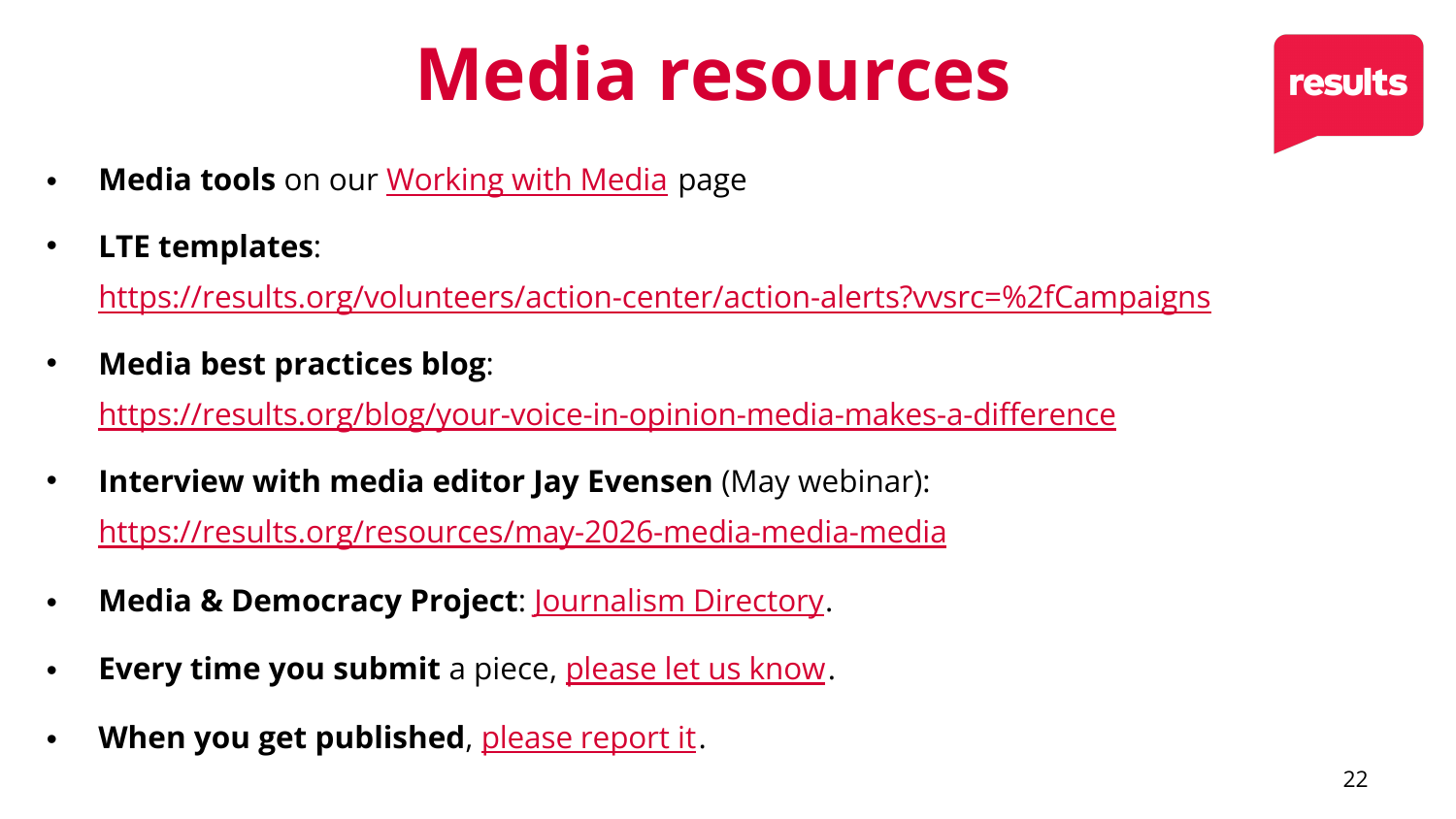

# Media resources
Media tools on our Working with Media page
LTE templates: https://results.org/volunteers/action-center/action-alerts?vvsrc=%2fCampaigns
Media best practices blog: https://results.org/blog/your-voice-in-opinion-media-makes-a-difference
Interview with media editor Jay Evensen (May webinar): https://results.org/resources/may-2026-media-media-media
Media & Democracy Project: Journalism Directory.
Every time you submit a piece, please let us know.
When you get published, please report it.

22